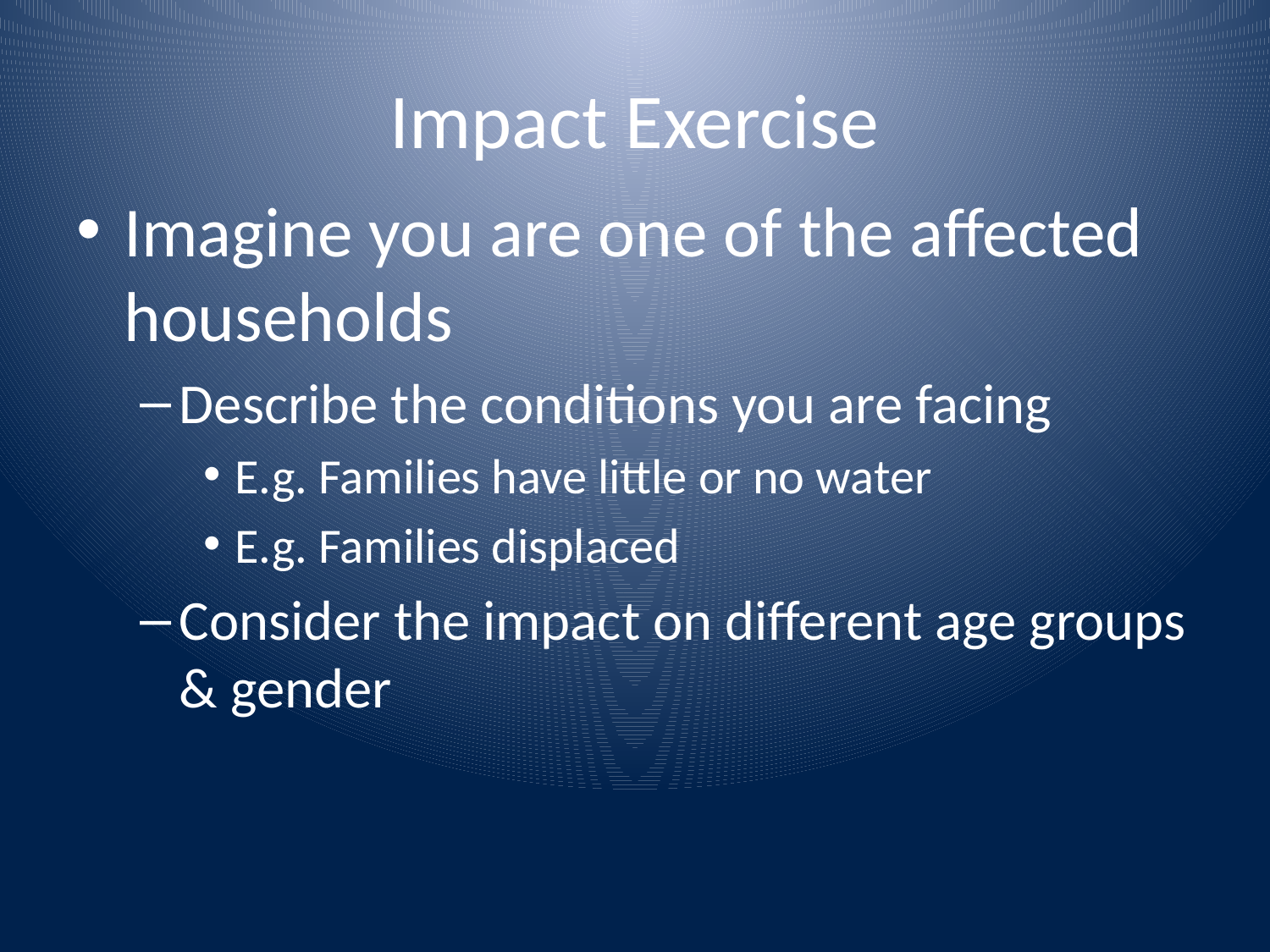

# Impact Exercise
Imagine you are one of the affected households
Describe the conditions you are facing
E.g. Families have little or no water
E.g. Families displaced
Consider the impact on different age groups & gender